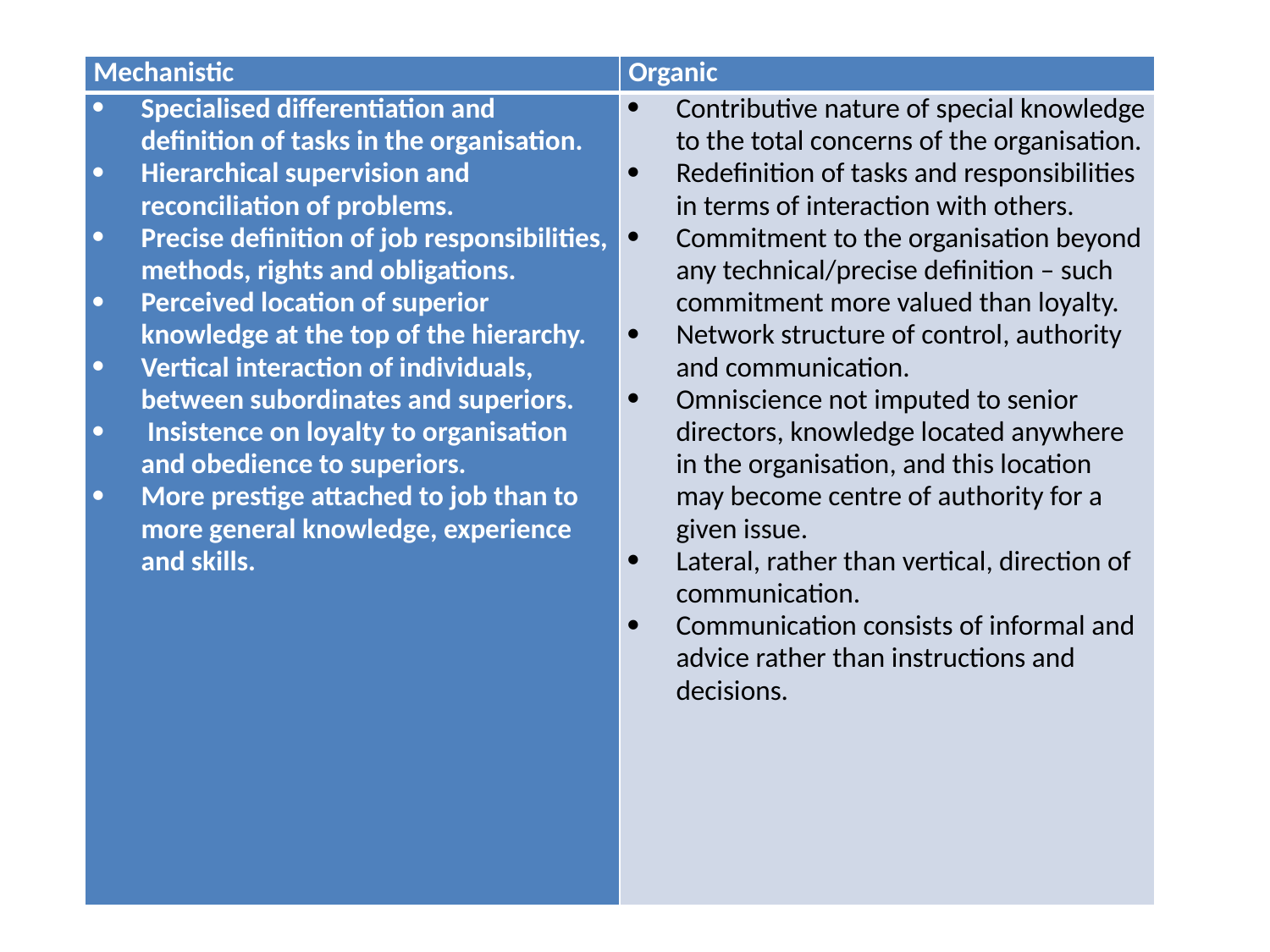

| Mechanistic | Organic |
| --- | --- |
| Specialised differentiation and definition of tasks in the organisation. Hierarchical supervision and reconciliation of problems. Precise definition of job responsibilities, methods, rights and obligations. Perceived location of superior knowledge at the top of the hierarchy. Vertical interaction of individuals, between subordinates and superiors. Insistence on loyalty to organisation and obedience to superiors. More prestige attached to job than to more general knowledge, experience and skills. | Contributive nature of special knowledge to the total concerns of the organisation. Redefinition of tasks and responsibilities in terms of interaction with others. Commitment to the organisation beyond any technical/precise definition – such commitment more valued than loyalty. Network structure of control, authority and communication. Omniscience not imputed to senior directors, knowledge located anywhere in the organisation, and this location may become centre of authority for a given issue. Lateral, rather than vertical, direction of communication. Communication consists of informal and advice rather than instructions and decisions. |